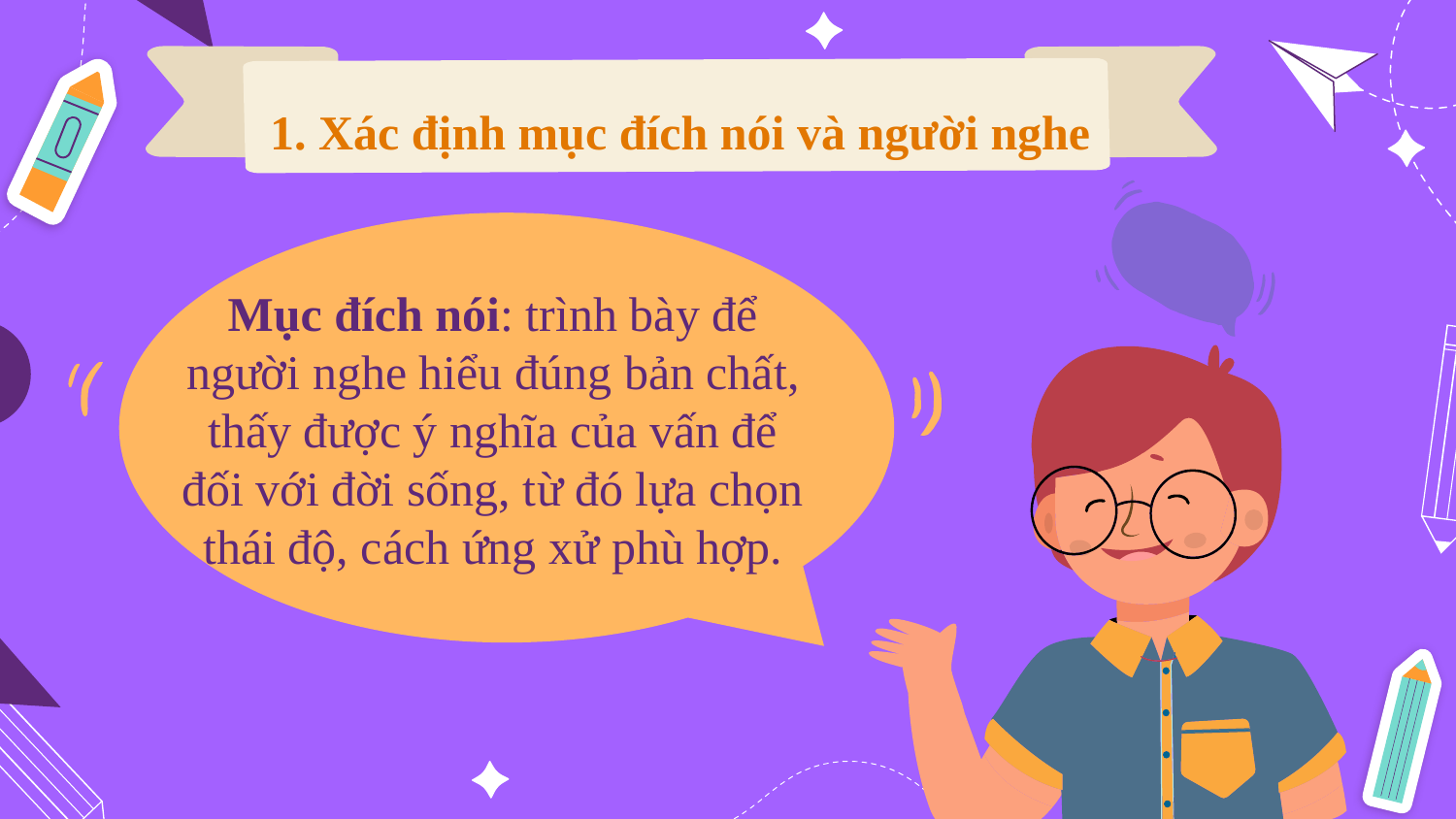

1. Xác định mục đích nói và người nghe

Mục đích nói: trình bày để người nghe hiểu đúng bản chất, thấy được ý nghĩa của vấn để đối với đời sống, từ đó lựa chọn thái độ, cách ứng xử phù hợp.